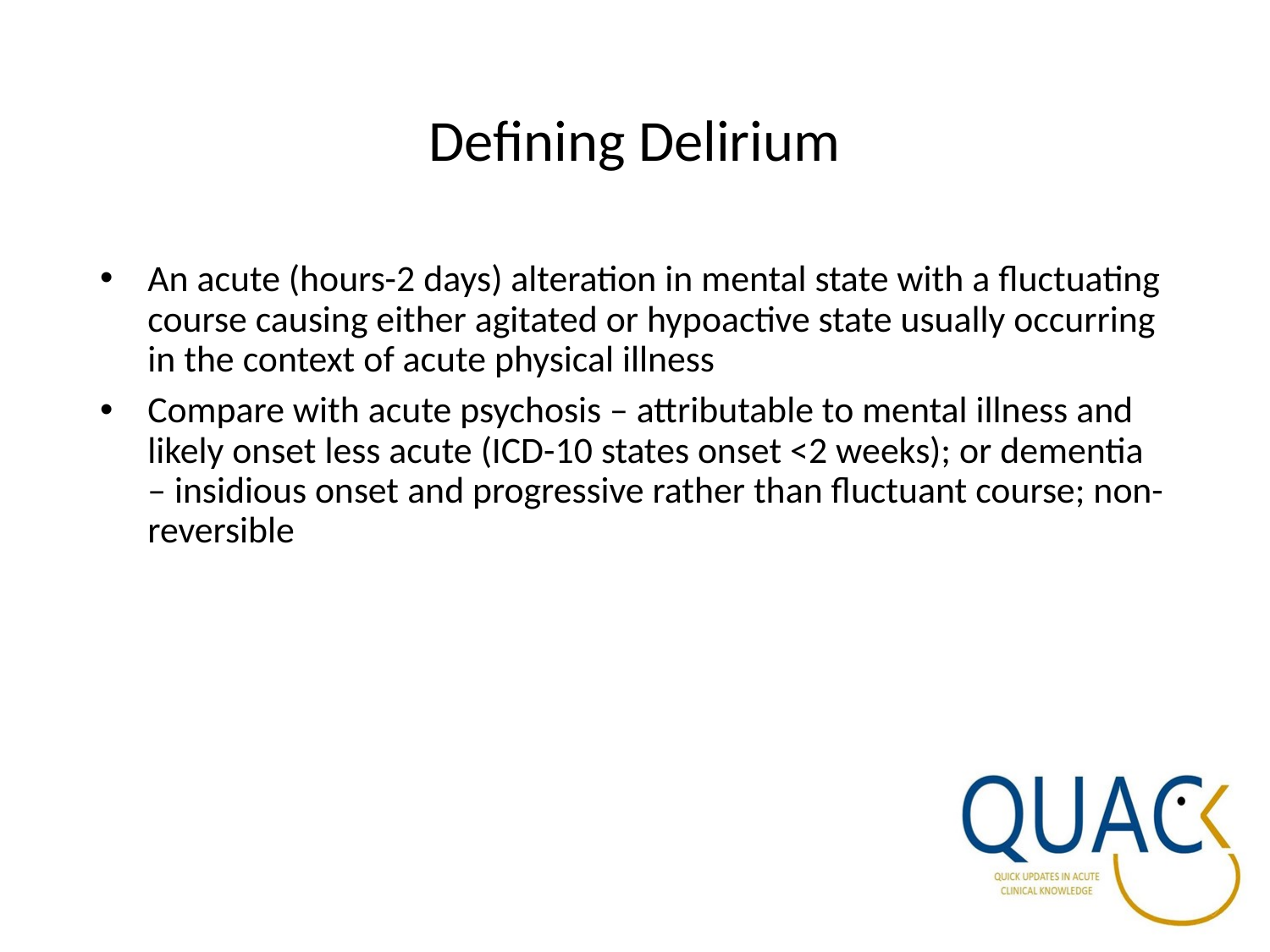

# Defining Delirium
An acute (hours-2 days) alteration in mental state with a fluctuating course causing either agitated or hypoactive state usually occurring in the context of acute physical illness
Compare with acute psychosis – attributable to mental illness and likely onset less acute (ICD-10 states onset <2 weeks); or dementia – insidious onset and progressive rather than fluctuant course; non-reversible